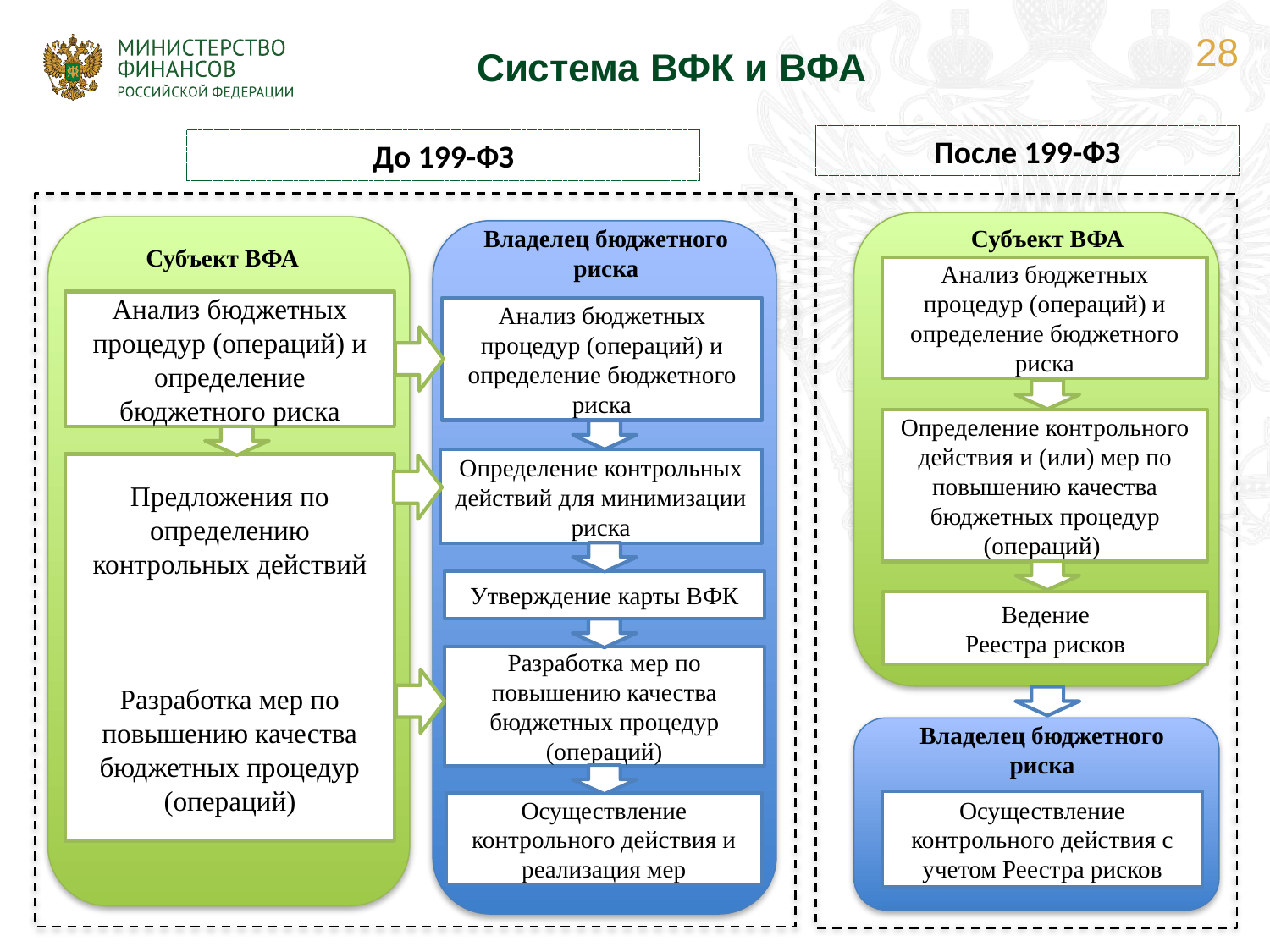

Система ВФК и ВФА
После 199-ФЗ
До 199-ФЗ

Анализ бюджетных процедур (операций) и определение бюджетного риска

Предложения по определению контрольных действий

Разработка мер по повышению качества бюджетных процедур (операций)
Владелец бюджетного риска

Анализ бюджетных процедур (операций) и определение бюджетного риска
Определение контрольных действий для минимизации риска
Утверждение карты ВФК
Осуществление контрольного действия и реализация мер
Субъект ВФА
Субъект ВФА
Анализ бюджетных процедур (операций) и определение бюджетного риска

Определение контрольного действия и (или) мер по повышению качества бюджетных процедур (операций)

Ведение
Реестра рисков

Разработка мер по повышению качества бюджетных процедур (операций)

Владелец бюджетного риска

Осуществление контрольного действия с учетом Реестра рисков